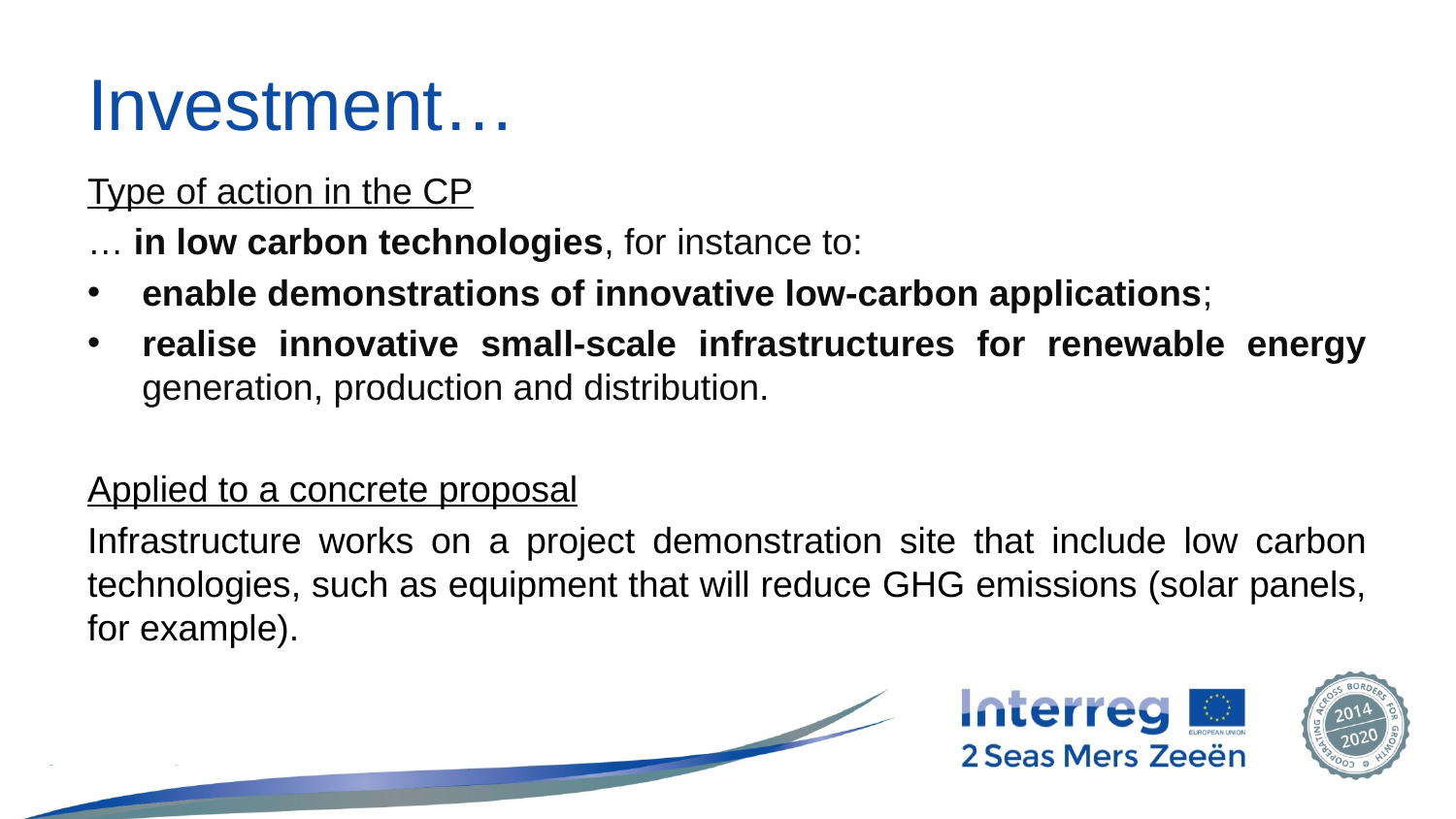

# Investment…
Type of action in the CP
… in low carbon technologies, for instance to:
enable demonstrations of innovative low-carbon applications;
realise innovative small-scale infrastructures for renewable energy generation, production and distribution.

Applied to a concrete proposal
Infrastructure works on a project demonstration site that include low carbon technologies, such as equipment that will reduce GHG emissions (solar panels, for example).